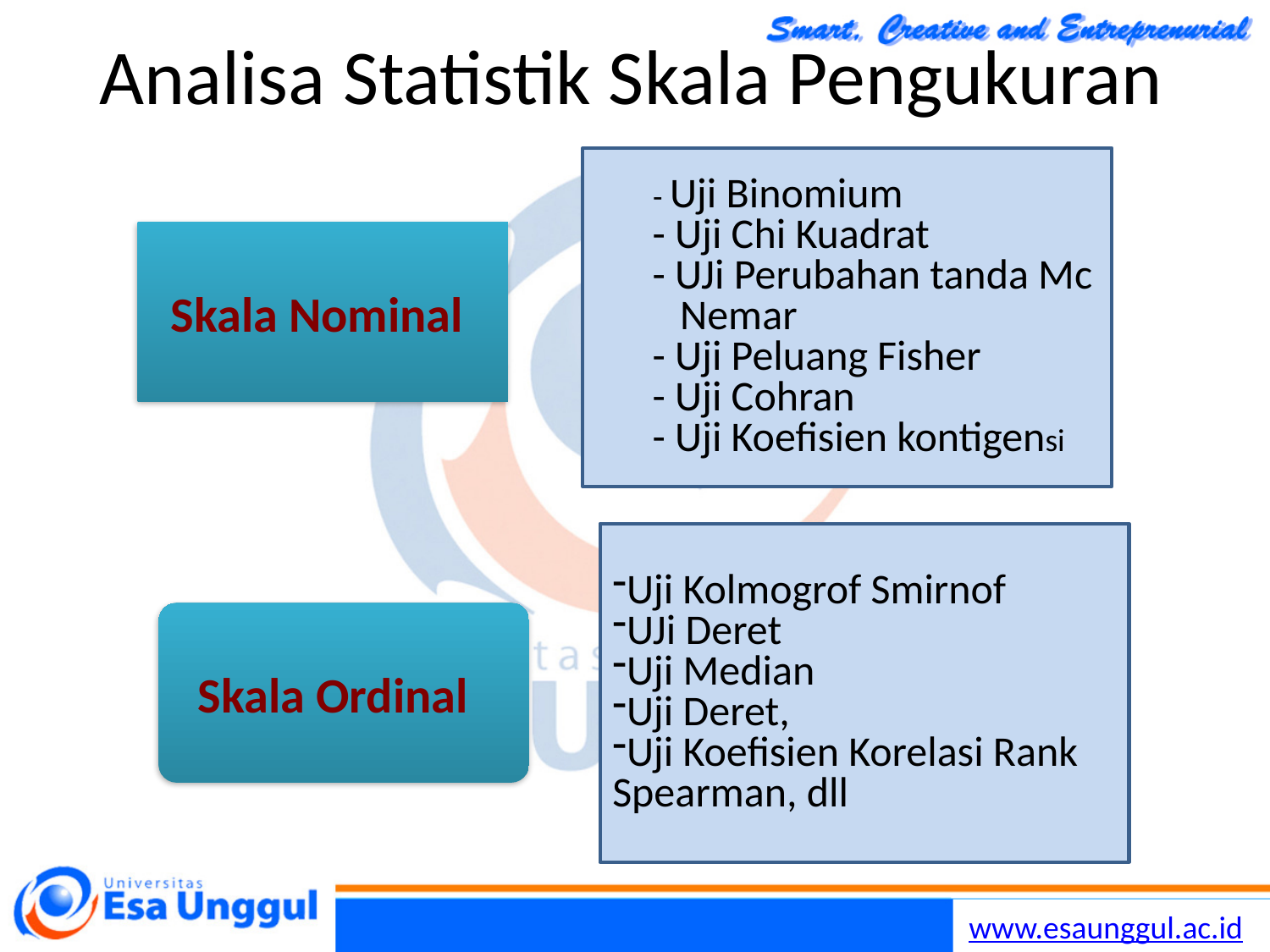

# Analisa Statistik Skala Pengukuran
        - Uji Binomium
      - Uji Chi Kuadrat
      - UJi Perubahan tanda Mc Nemar
      - Uji Peluang Fisher
      - Uji Cohran
      - Uji Koefisien kontigensi
Skala Nominal
Uji Kolmogrof Smirnof
UJi Deret
Uji Median
Uji Deret,
Uji Koefisien Korelasi Rank Spearman, dll
Skala Ordinal